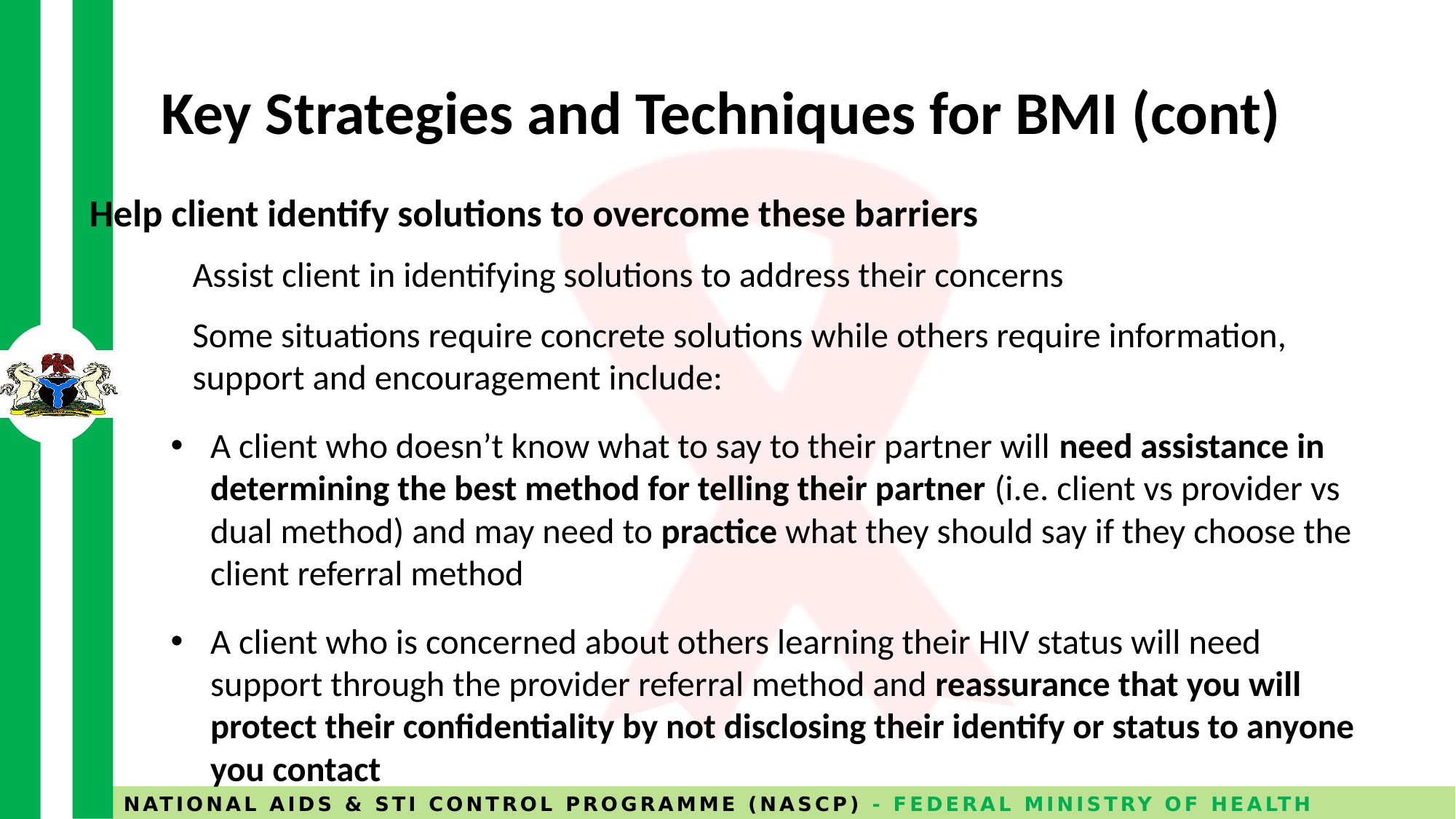

# Key Strategies and Techniques for BMI (cont)
Help client identify solutions to overcome these barriers
Assist client in identifying solutions to address their concerns
Some situations require concrete solutions while others require information, support and encouragement include:
A client who doesn’t know what to say to their partner will need assistance in determining the best method for telling their partner (i.e. client vs provider vs dual method) and may need to practice what they should say if they choose the client referral method
A client who is concerned about others learning their HIV status will need support through the provider referral method and reassurance that you will protect their confidentiality by not disclosing their identify or status to anyone you contact